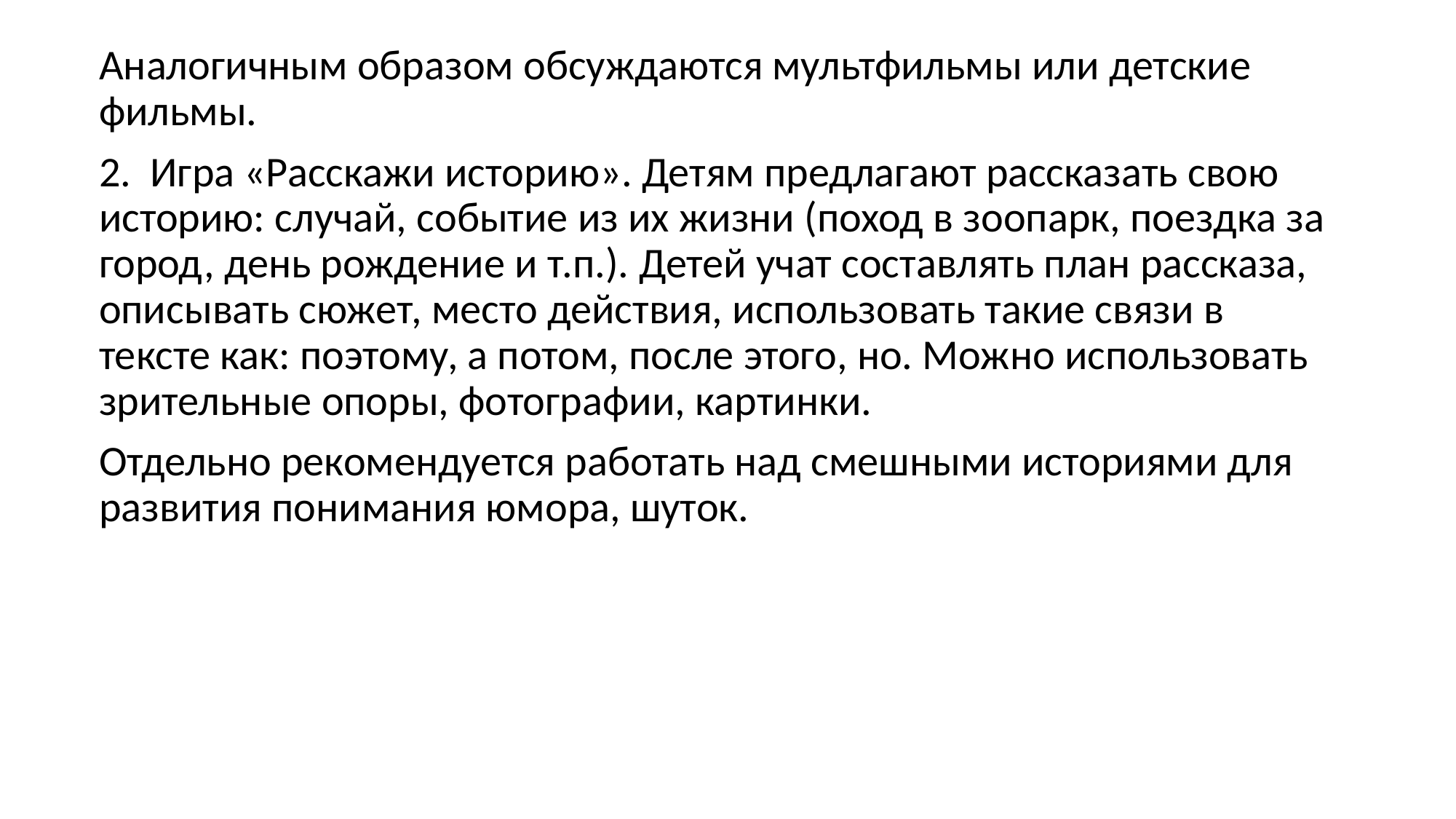

Аналогичным образом обсуждаются мультфильмы или детские фильмы.
2.  Игра «Расскажи историю». Детям предлагают рассказать свою историю: случай, событие из их жизни (поход в зоопарк, поездка за город, день рождение и т.п.). Детей учат составлять план рассказа, описывать сюжет, место действия, использовать такие связи в тексте как: поэтому, а потом, после этого, но. Можно использовать зрительные опоры, фотографии, картинки.
Отдельно рекомендуется работать над смешными историями для развития понимания юмора, шуток.